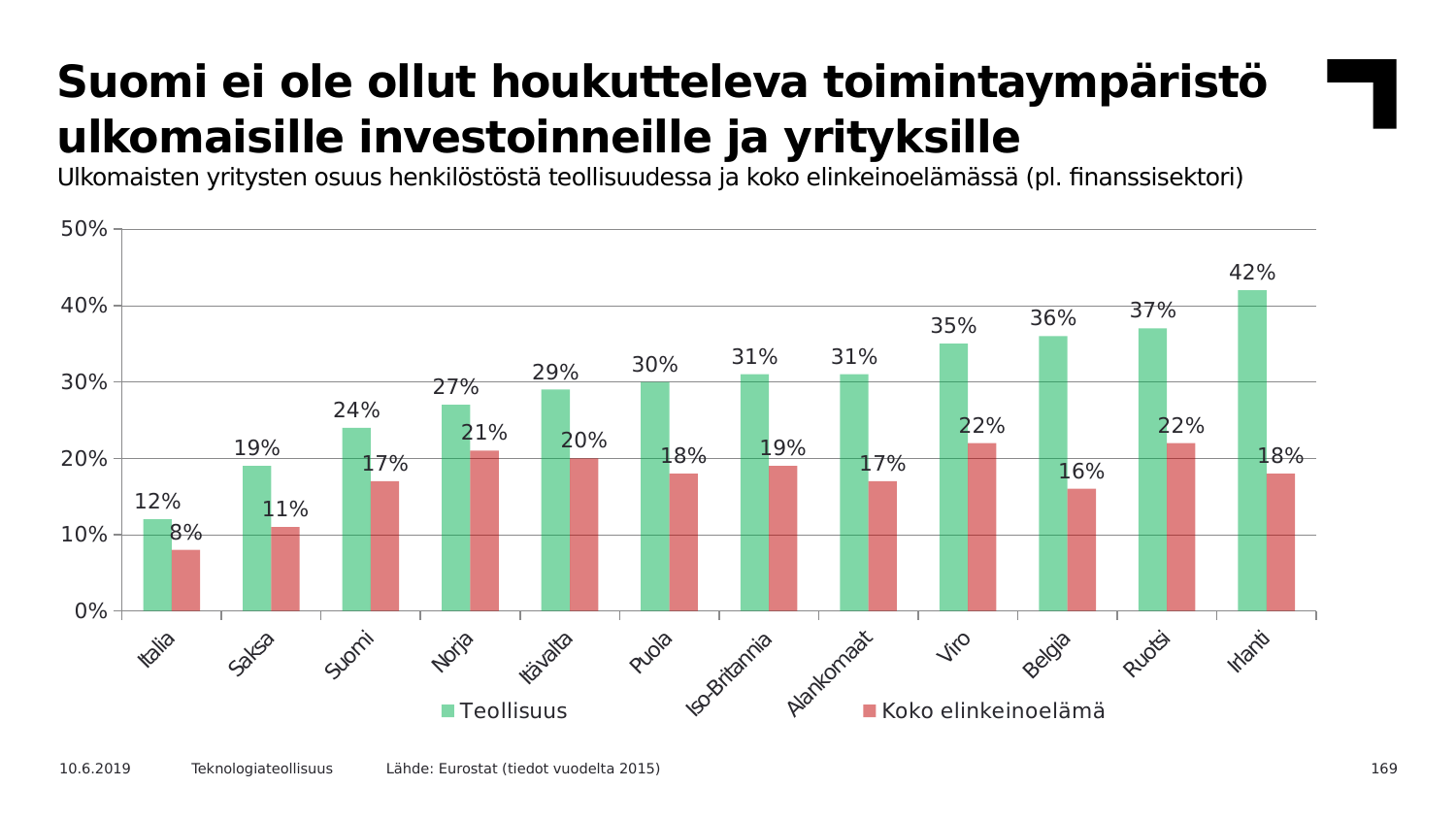

Suomi ei ole ollut houkutteleva toimintaympäristö ulkomaisille investoinneille ja yrityksille
Ulkomaisten yritysten osuus henkilöstöstä teollisuudessa ja koko elinkeinoelämässä (pl. finanssisektori)

### Chart

| Category | Teollisuus | Koko elinkeinoelämä |
|---|---|---|
| Italia | 0.12 | 0.08 |
| Saksa | 0.19 | 0.11 |
| Suomi | 0.24 | 0.17 |
| Norja | 0.27 | 0.21 |
| Itävalta | 0.29 | 0.2 |
| Puola | 0.3 | 0.18 |
| Iso-Britannia | 0.31 | 0.19 |
| Alankomaat | 0.31 | 0.17 |
| Viro | 0.35 | 0.22 |
| Belgia | 0.36 | 0.16 |
| Ruotsi | 0.37 | 0.22 |
| Irlanti | 0.42 | 0.18 |
Lähde: Eurostat (tiedot vuodelta 2015)
10.6.2019
Teknologiateollisuus
169